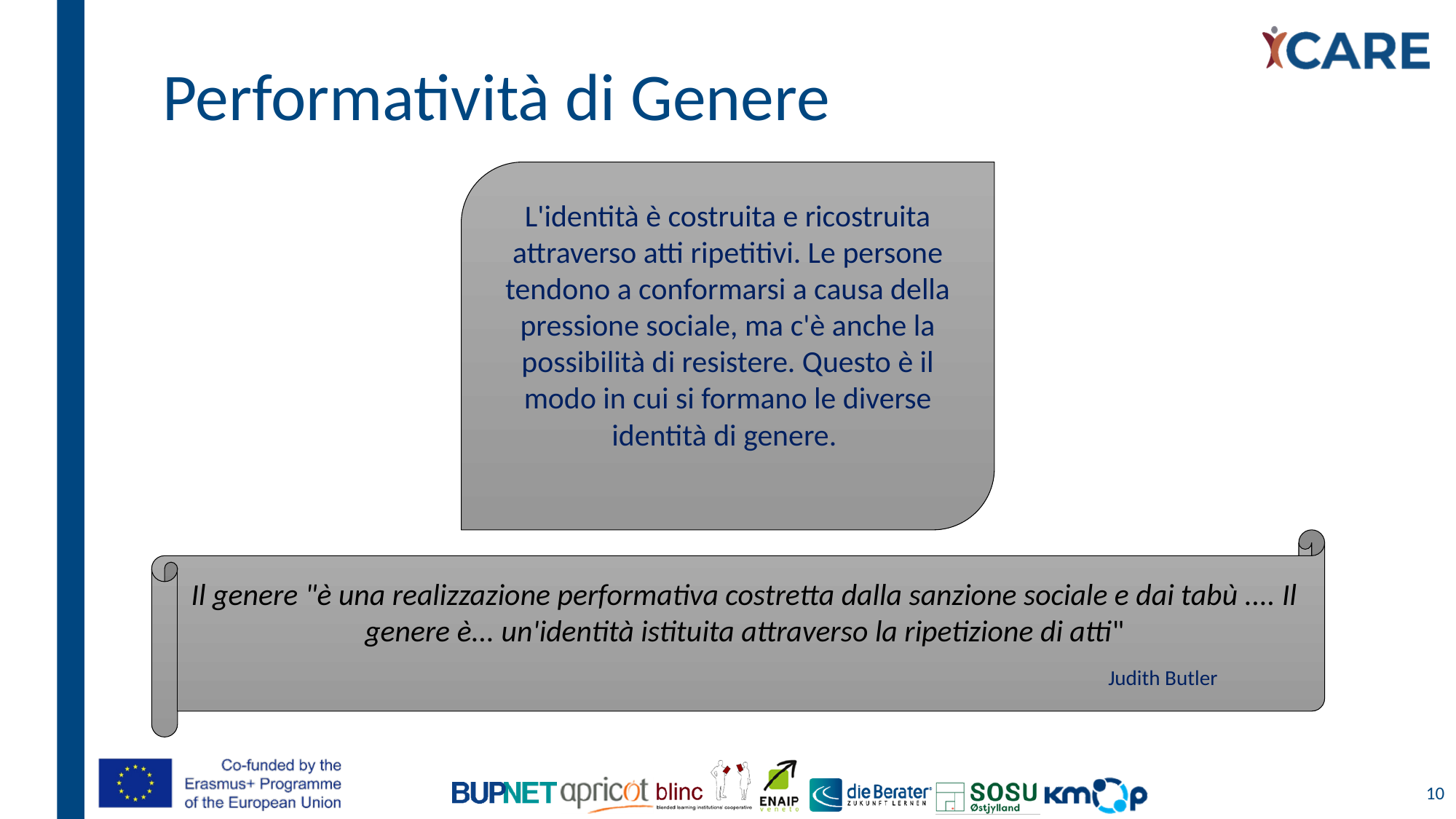

# Performatività di Genere
L'identità è costruita e ricostruita attraverso atti ripetitivi. Le persone tendono a conformarsi a causa della pressione sociale, ma c'è anche la possibilità di resistere. Questo è il modo in cui si formano le diverse identità di genere.

Il genere "è una realizzazione performativa costretta dalla sanzione sociale e dai tabù .... Il genere è... un'identità istituita attraverso la ripetizione di atti"

Judith Butler
10